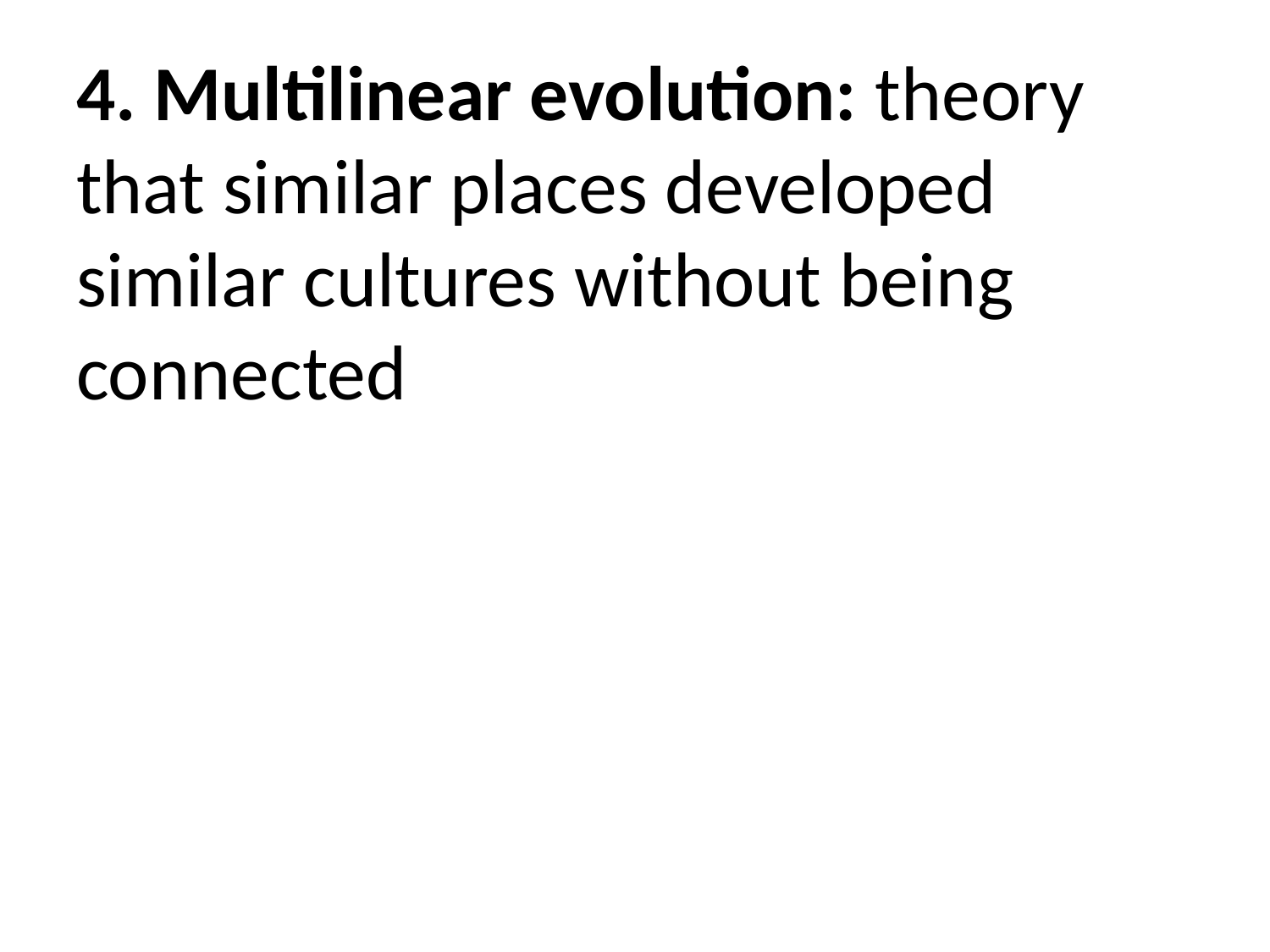

4. Multilinear evolution: theory that similar places developed similar cultures without being connected